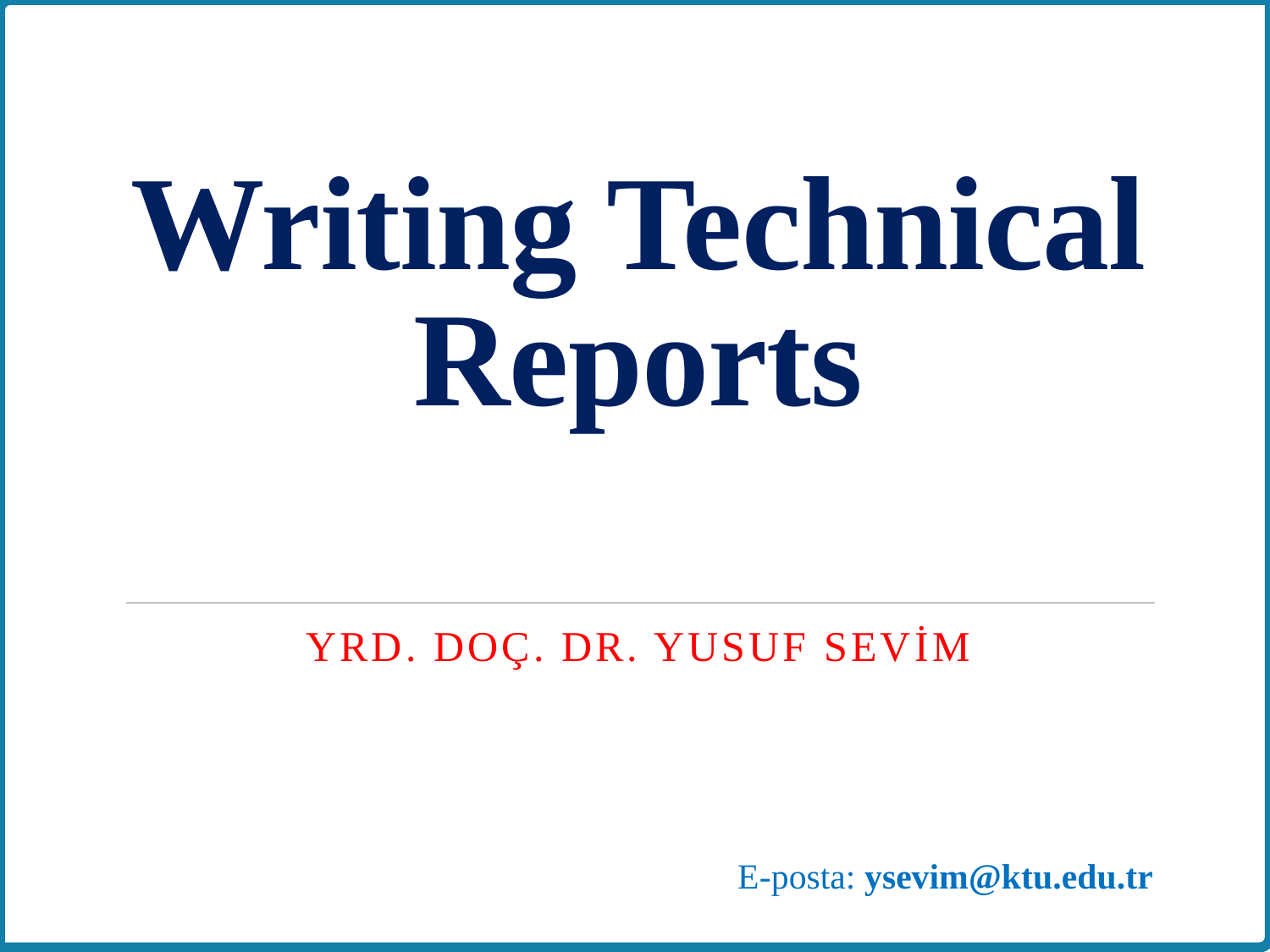

# Writing Technical Reports
Yrd. Doç. Dr. YUSUF SEVİM
E-posta: ysevim@ktu.edu.tr
1